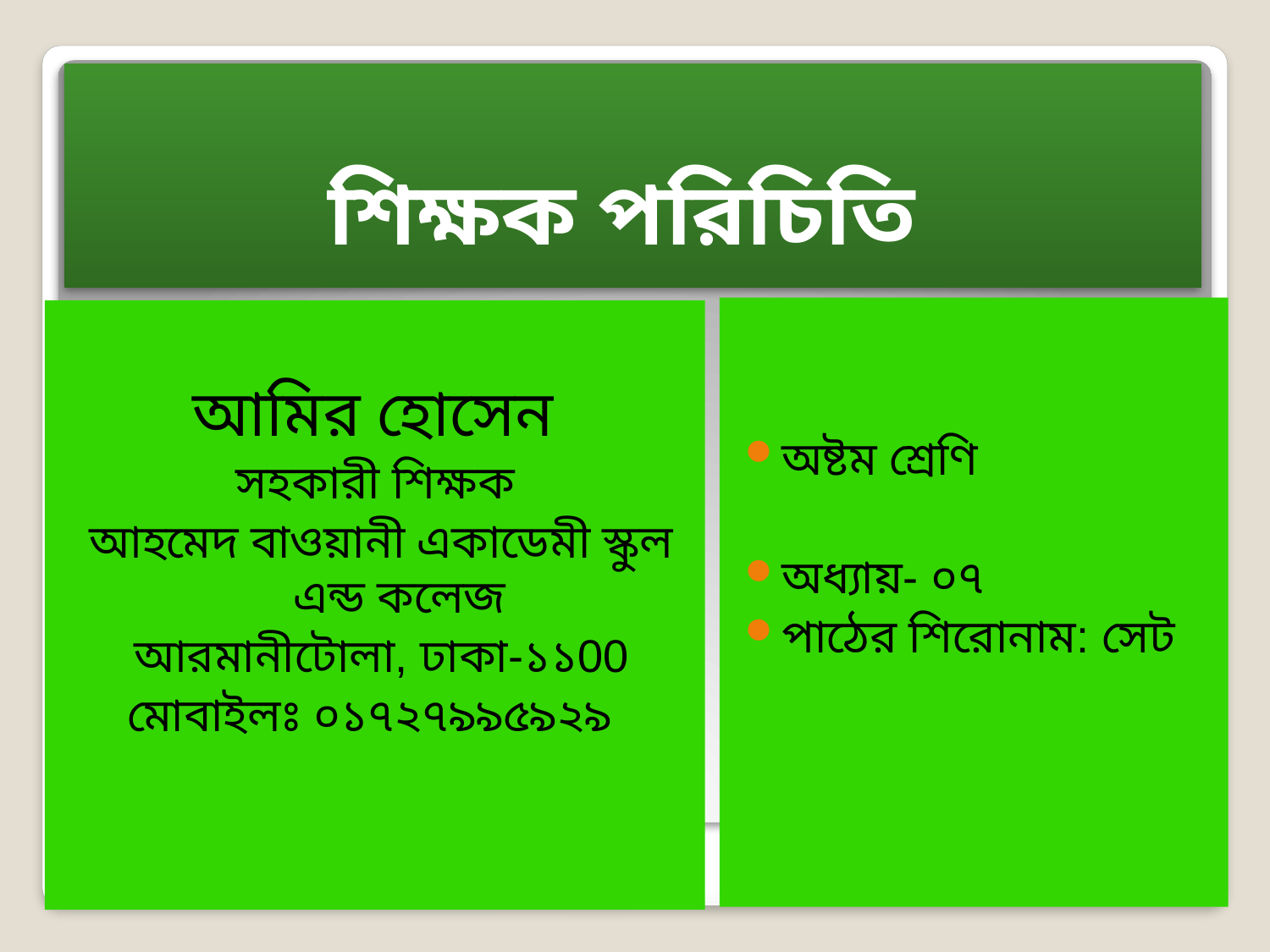

# শিক্ষক পরিচিতি

অষ্টম শ্রেণি

অধ্যায়- ০৭
পাঠের শিরোনাম: সেট

আমির হোসেন
সহকারী শিক্ষক
আহমেদ বাওয়ানী একাডেমী স্কুল এন্ড কলেজ
আরমানীটোলা, ঢাকা-১১00
মোবাইলঃ ০১৭২৭৯৯৫৯২৯